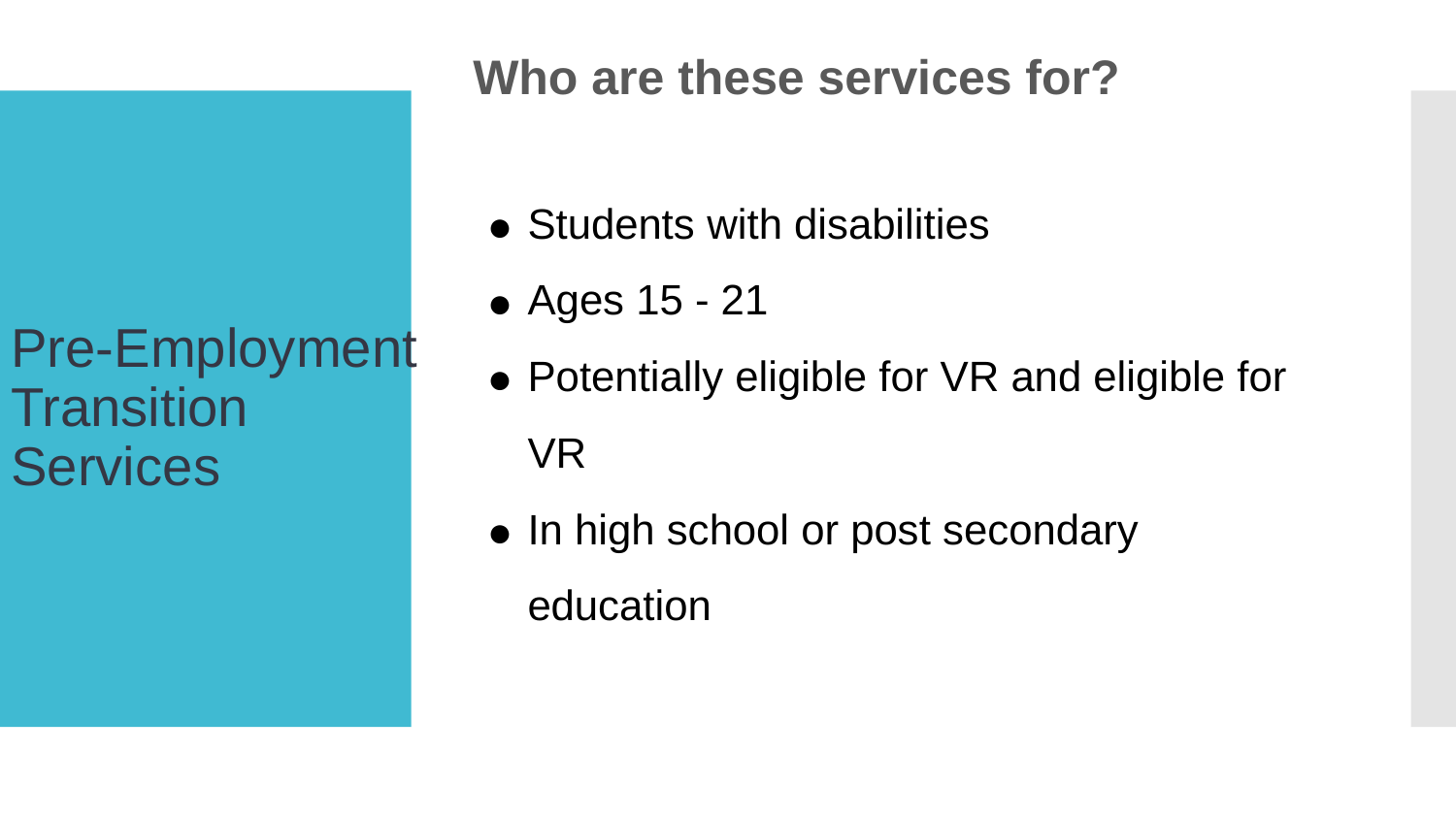

Who are these services for?

Students with disabilities
Ages 15 - 21
Potentially eligible for VR and eligible for VR
In high school or post secondary education

# Pre-Employment Transition Services